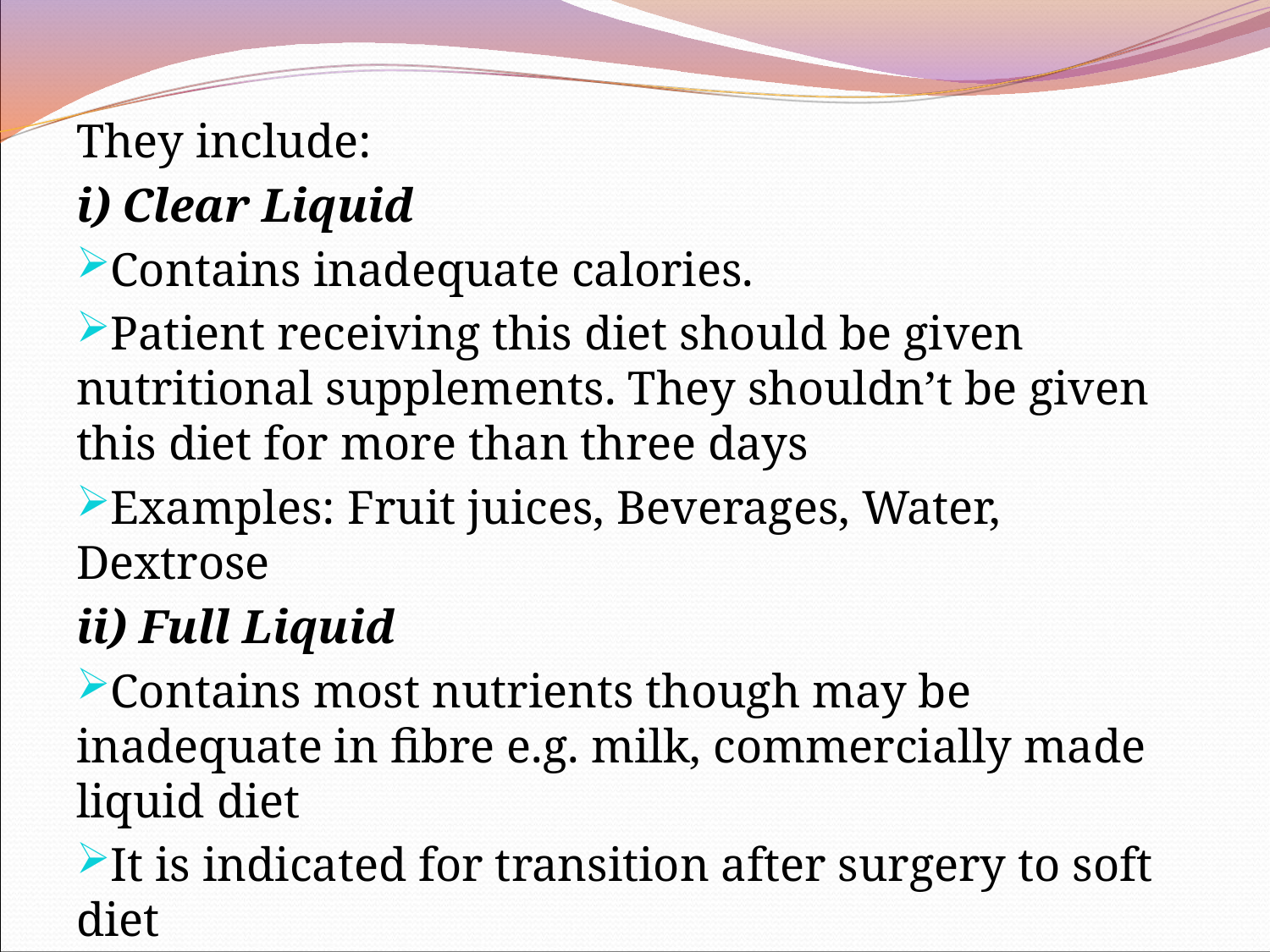

They include:
i) Clear Liquid
Contains inadequate calories.
Patient receiving this diet should be given nutritional supplements. They shouldn’t be given this diet for more than three days
Examples: Fruit juices, Beverages, Water, Dextrose
ii) Full Liquid
Contains most nutrients though may be inadequate in fibre e.g. milk, commercially made liquid diet
It is indicated for transition after surgery to soft diet
Used in patients with dysphagia